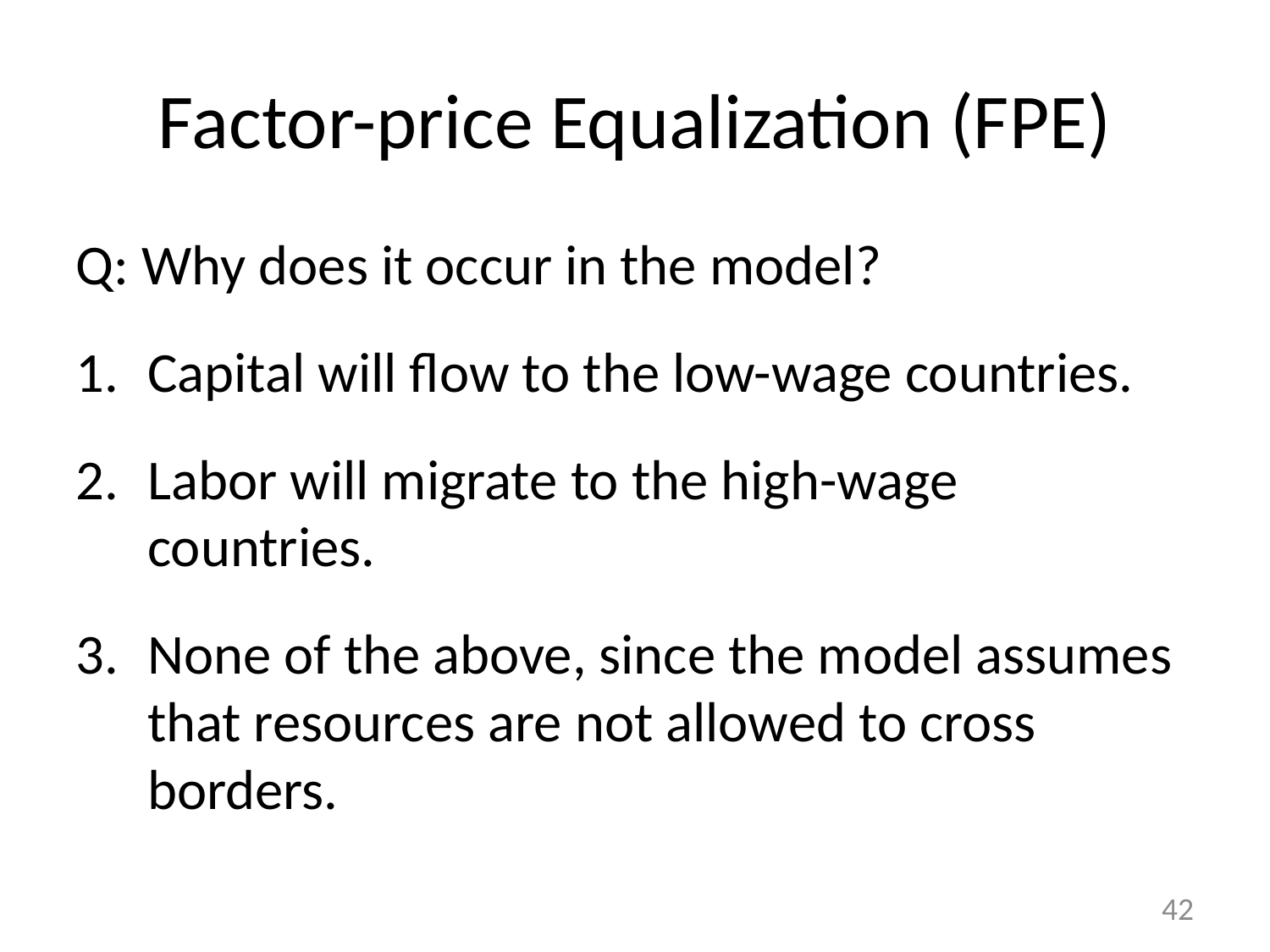

# Factor-price Equalization (FPE)
Q: Why does it occur in the model?
Capital will flow to the low-wage countries.
Labor will migrate to the high-wage countries.
None of the above, since the model assumes that resources are not allowed to cross borders.
42